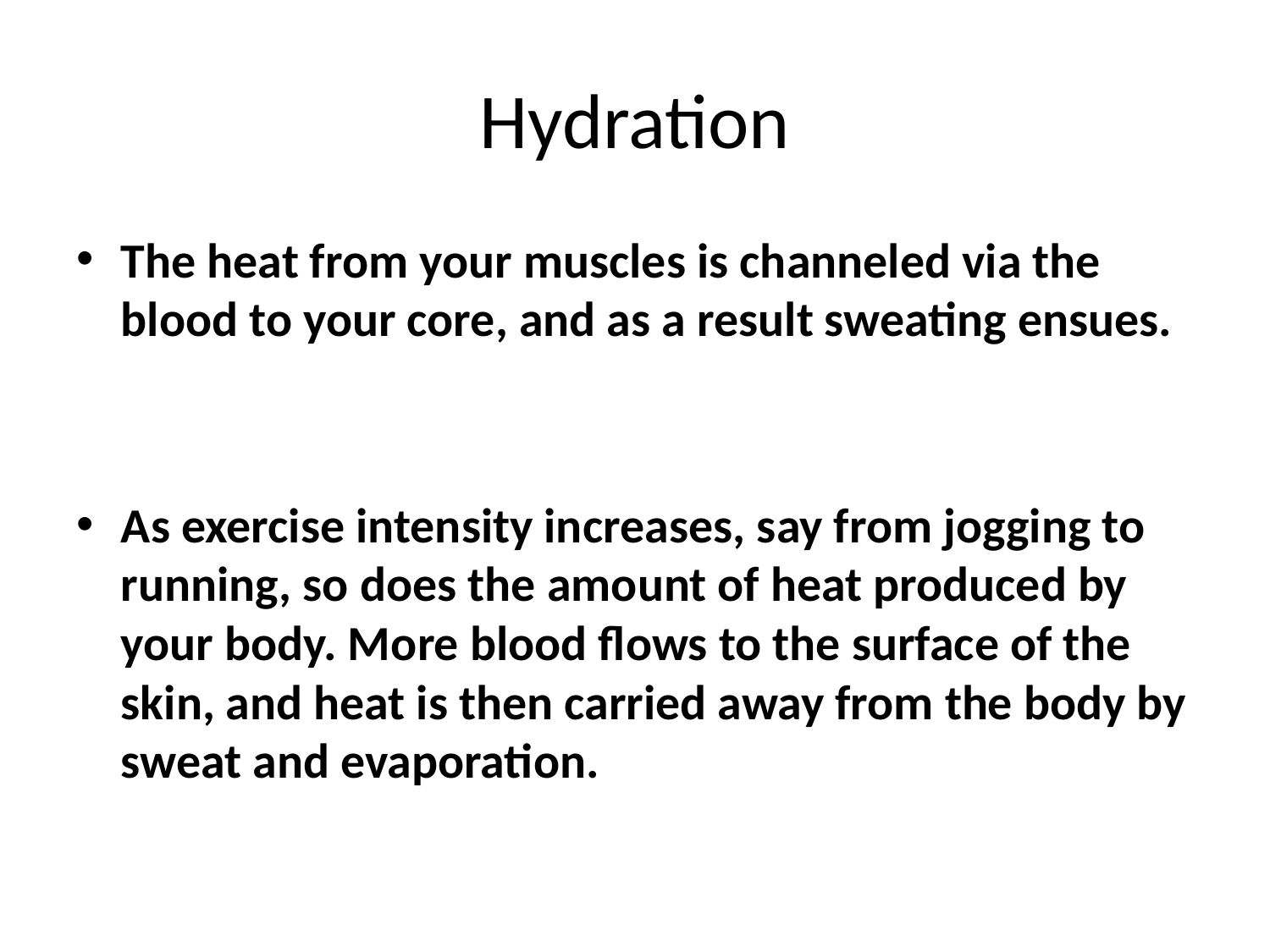

# Hydration
The heat from your muscles is channeled via the blood to your core, and as a result sweating ensues.

As exercise intensity increases, say from jogging to running, so does the amount of heat produced by your body. More blood flows to the surface of the skin, and heat is then carried away from the body by sweat and evaporation.